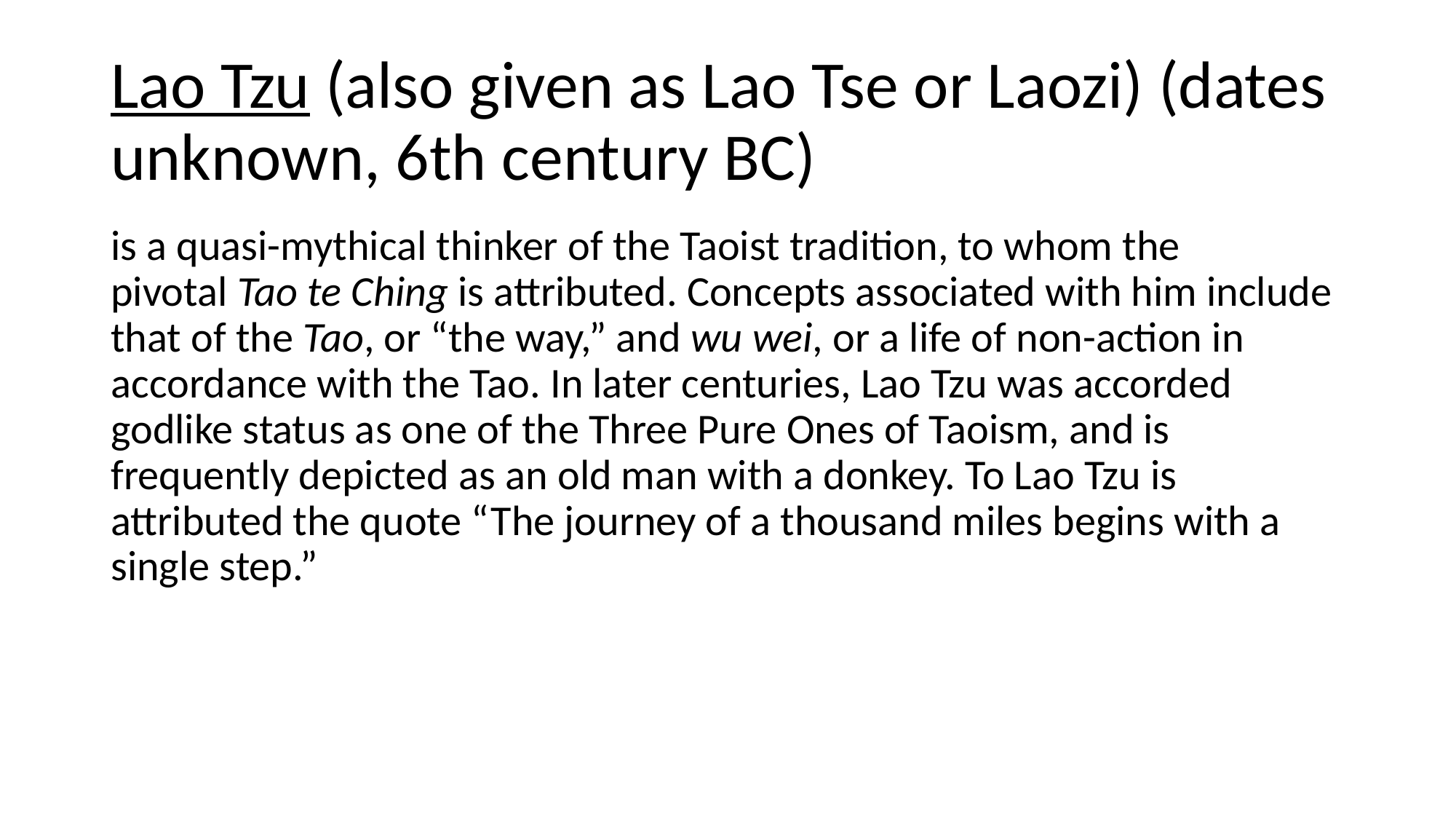

# Lao Tzu (also given as Lao Tse or Laozi) (dates unknown, 6th century BC)
is a quasi-mythical thinker of the Taoist tradition, to whom the pivotal Tao te Ching is attributed. Concepts associated with him include that of the Tao, or “the way,” and wu wei, or a life of non-action in accordance with the Tao. In later centuries, Lao Tzu was accorded godlike status as one of the Three Pure Ones of Taoism, and is frequently depicted as an old man with a donkey. To Lao Tzu is attributed the quote “The journey of a thousand miles begins with a single step.”